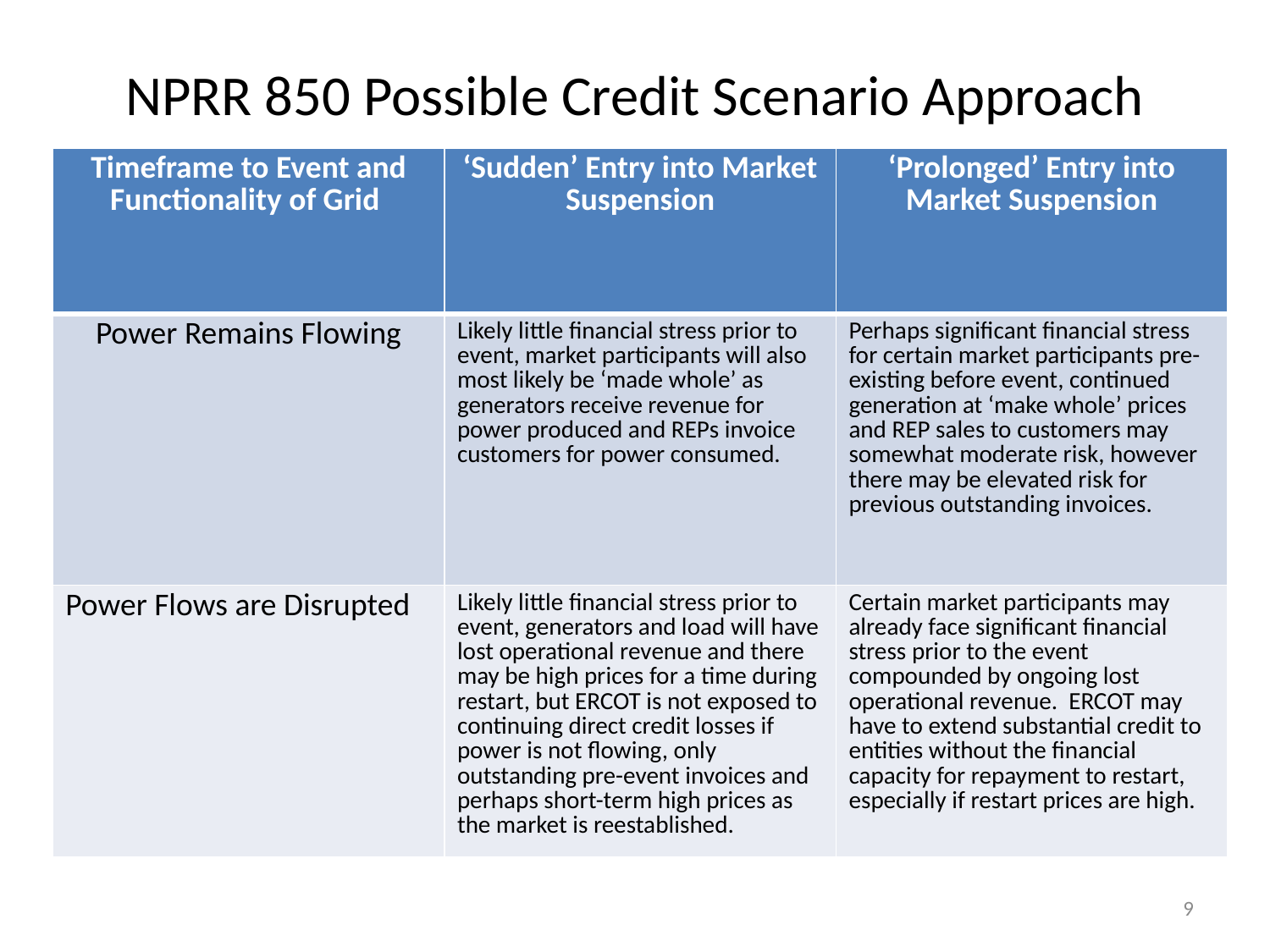

# NPRR 850 Possible Credit Scenario Approach
| Timeframe to Event and Functionality of Grid | ‘Sudden’ Entry into Market Suspension | ‘Prolonged’ Entry into Market Suspension |
| --- | --- | --- |
| Power Remains Flowing | Likely little financial stress prior to event, market participants will also most likely be ‘made whole’ as generators receive revenue for power produced and REPs invoice customers for power consumed. | Perhaps significant financial stress for certain market participants pre-existing before event, continued generation at ‘make whole’ prices and REP sales to customers may somewhat moderate risk, however there may be elevated risk for previous outstanding invoices. |
| Power Flows are Disrupted | Likely little financial stress prior to event, generators and load will have lost operational revenue and there may be high prices for a time during restart, but ERCOT is not exposed to continuing direct credit losses if power is not flowing, only outstanding pre-event invoices and perhaps short-term high prices as the market is reestablished. | Certain market participants may already face significant financial stress prior to the event compounded by ongoing lost operational revenue. ERCOT may have to extend substantial credit to entities without the financial capacity for repayment to restart, especially if restart prices are high. |
9